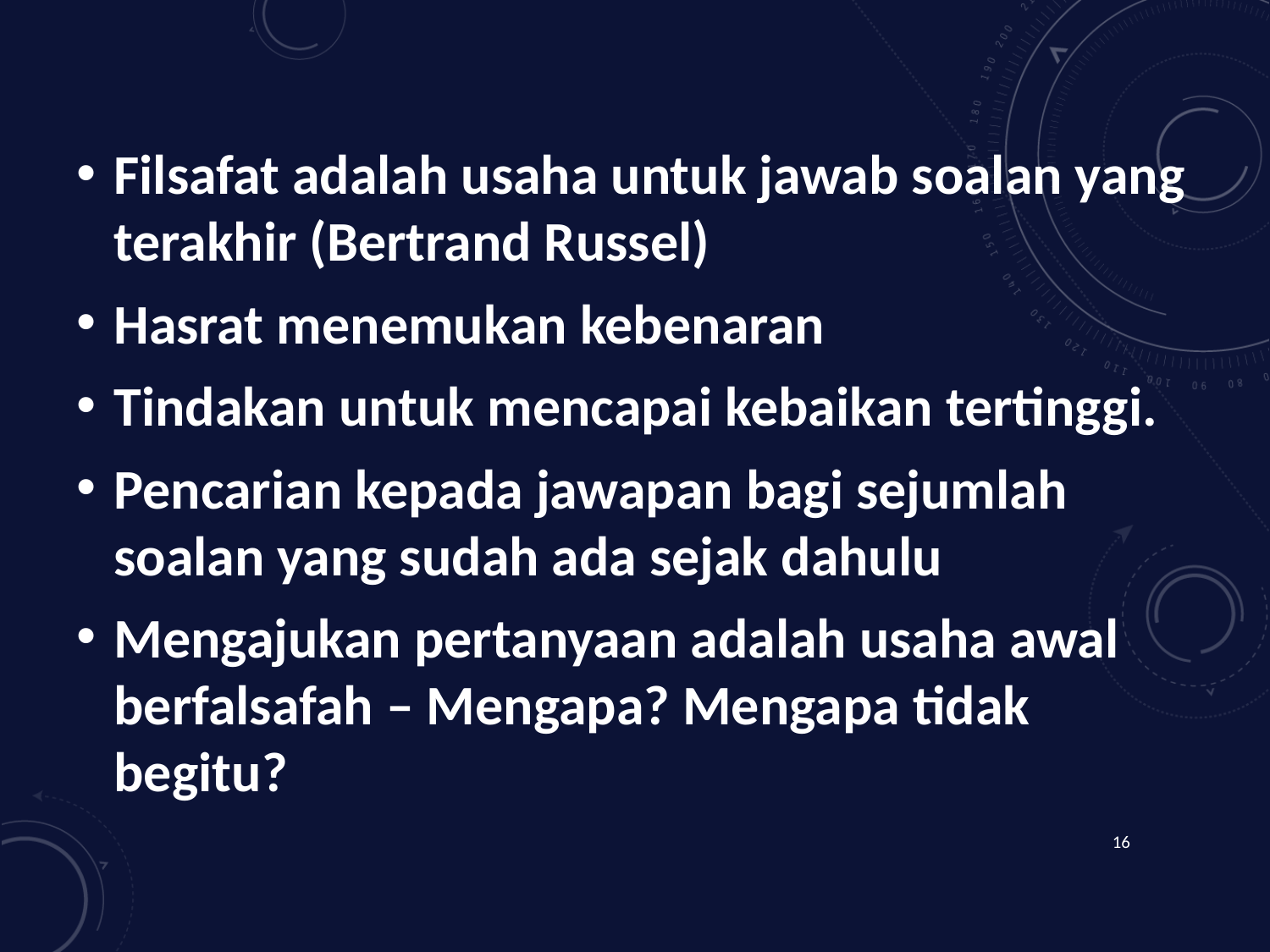

Filsafat adalah usaha untuk jawab soalan yang terakhir (Bertrand Russel)
Hasrat menemukan kebenaran
Tindakan untuk mencapai kebaikan tertinggi.
Pencarian kepada jawapan bagi sejumlah soalan yang sudah ada sejak dahulu
Mengajukan pertanyaan adalah usaha awal berfalsafah – Mengapa? Mengapa tidak begitu?
16